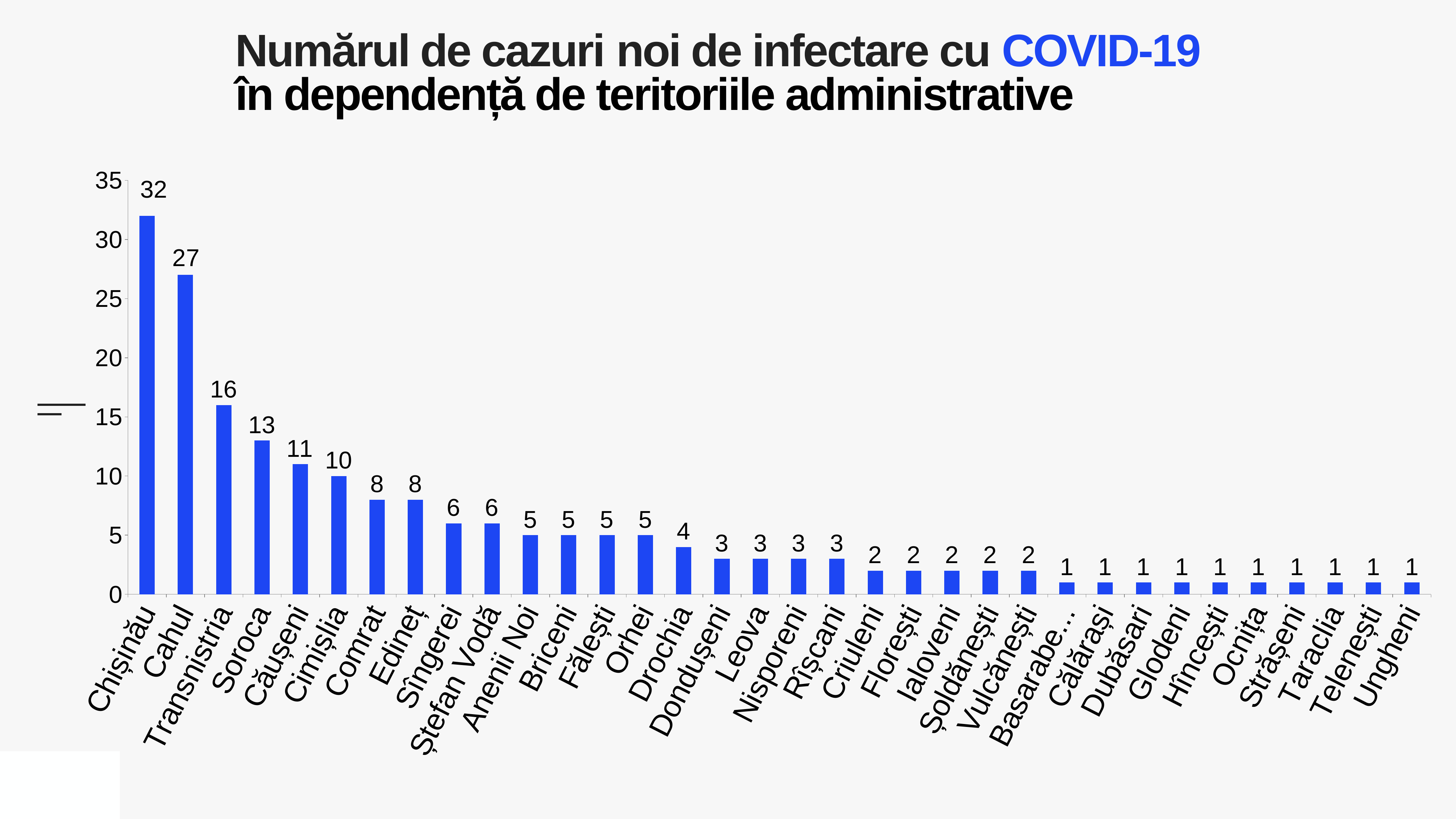

Numărul de cazuri noi de infectare cu COVID-19
în dependență de teritoriile administrative

### Chart

| Category | Cazuri |
|---|---|
| Chișinău | 32.0 |
| Cahul | 27.0 |
| Transnistria | 16.0 |
| Soroca | 13.0 |
| Căușeni | 11.0 |
| Cimișlia | 10.0 |
| Comrat | 8.0 |
| Edineț | 8.0 |
| Sîngerei | 6.0 |
| Ștefan Vodă | 6.0 |
| Anenii Noi | 5.0 |
| Briceni | 5.0 |
| Fălești | 5.0 |
| Orhei | 5.0 |
| Drochia | 4.0 |
| Dondușeni | 3.0 |
| Leova | 3.0 |
| Nisporeni | 3.0 |
| Rîșcani | 3.0 |
| Criuleni | 2.0 |
| Florești | 2.0 |
| Ialoveni | 2.0 |
| Șoldănești | 2.0 |
| Vulcănești | 2.0 |
| Basarabeasca | 1.0 |
| Călărași | 1.0 |
| Dubăsari | 1.0 |
| Glodeni | 1.0 |
| Hîncești | 1.0 |
| Ocnița | 1.0 |
| Strășeni | 1.0 |
| Taraclia | 1.0 |
| Telenești | 1.0 |
| Ungheni | 1.0 |